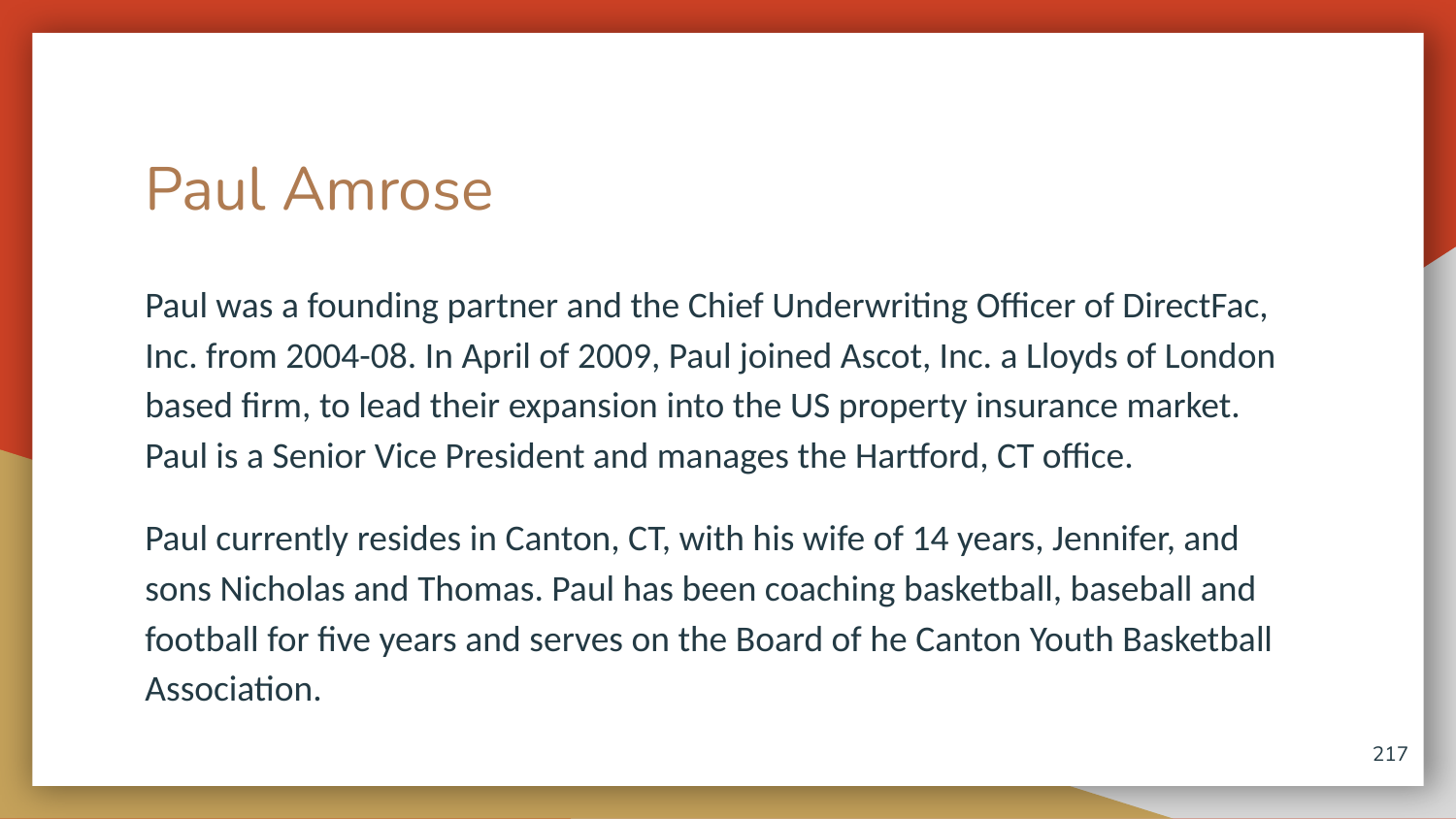

# Paul Amrose
Paul was a founding partner and the Chief Underwriting Officer of DirectFac, Inc. from 2004-08. In April of 2009, Paul joined Ascot, Inc. a Lloyds of London based firm, to lead their expansion into the US property insurance market. Paul is a Senior Vice President and manages the Hartford, CT office.
Paul currently resides in Canton, CT, with his wife of 14 years, Jennifer, and sons Nicholas and Thomas. Paul has been coaching basketball, baseball and football for five years and serves on the Board of he Canton Youth Basketball Association.
217